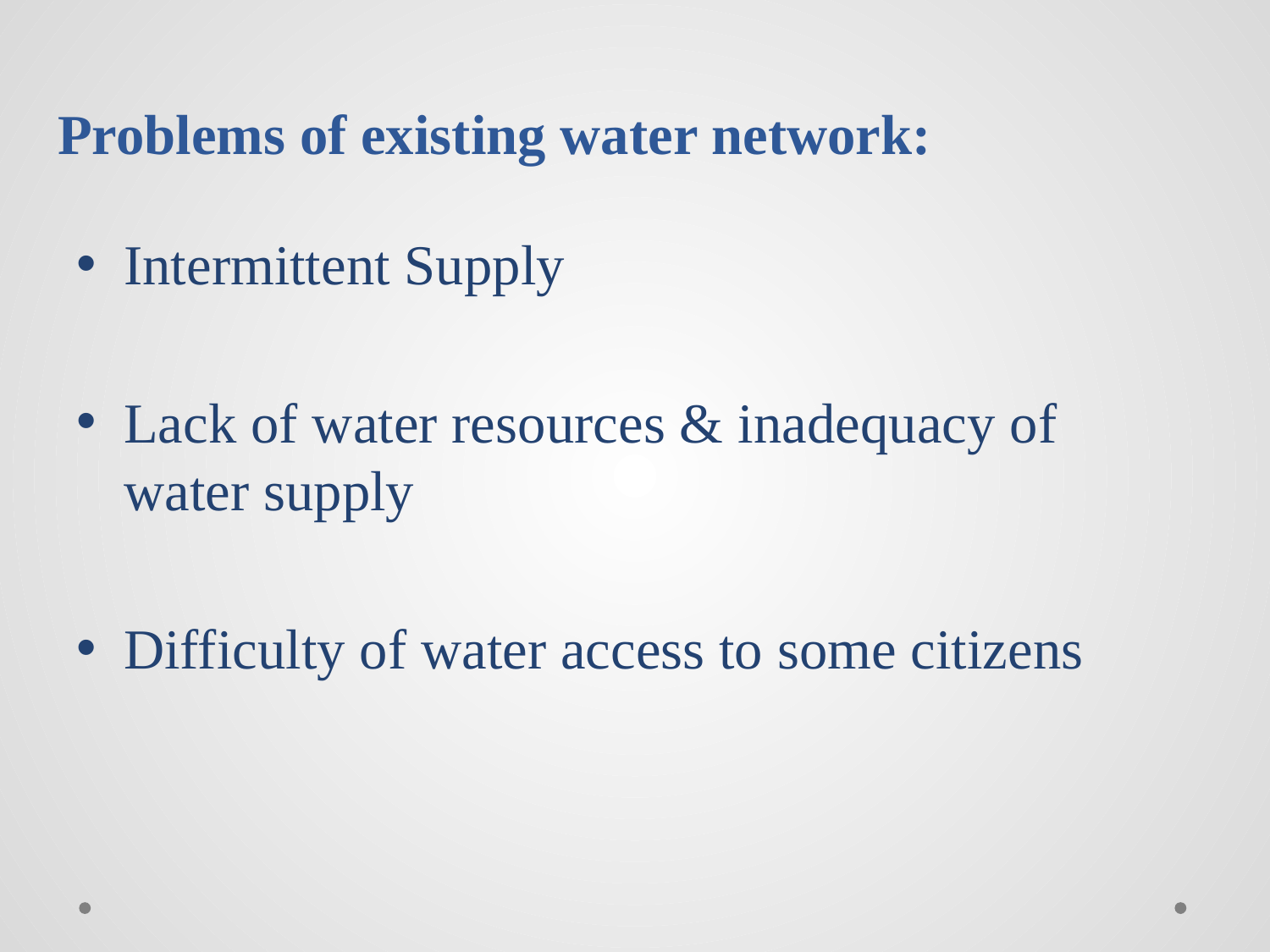

# Problems of existing water network:
Intermittent Supply

Lack of water resources & inadequacy of water supply

Difficulty of water access to some citizens